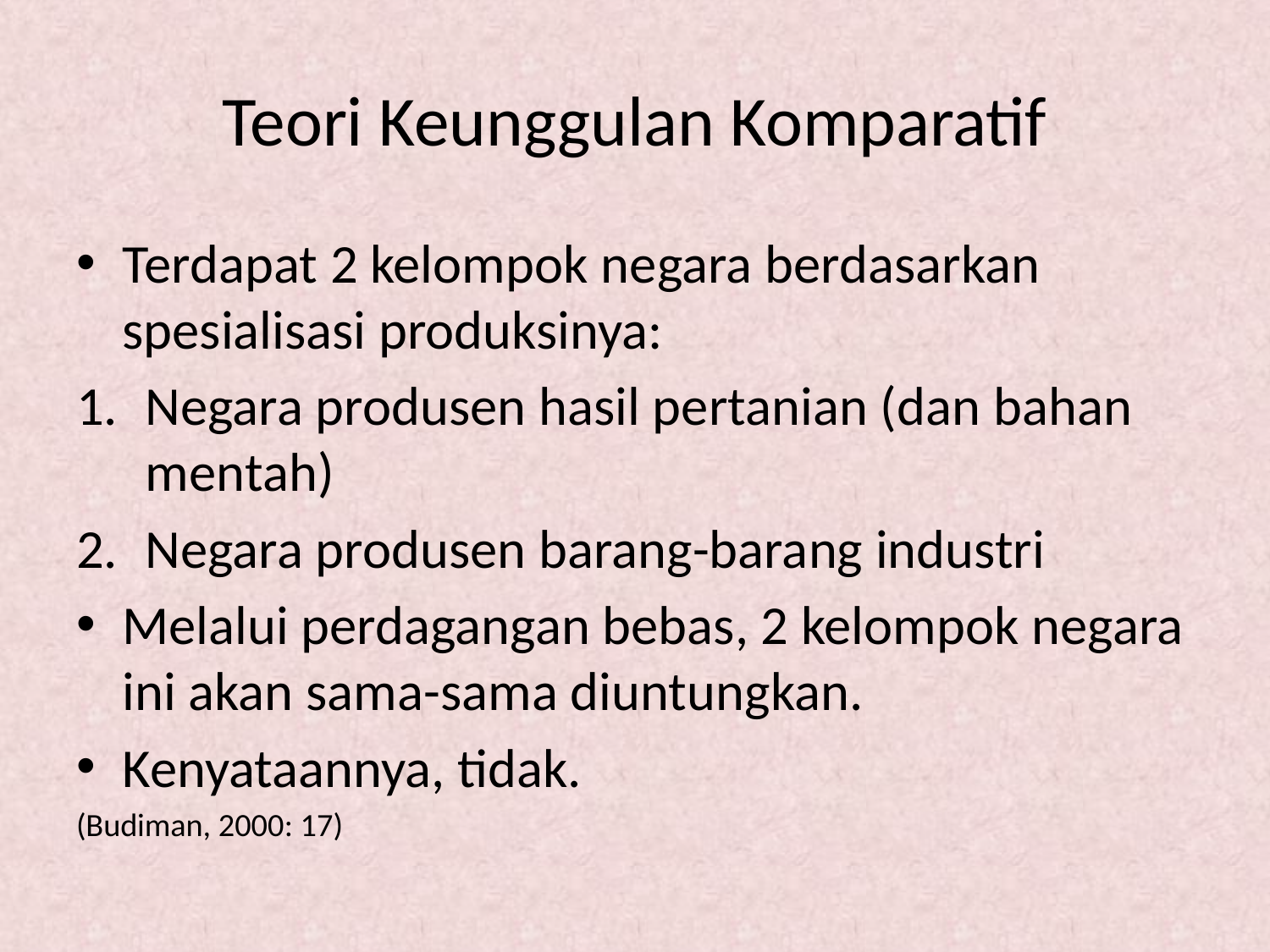

# Teori Keunggulan Komparatif
Terdapat 2 kelompok negara berdasarkan spesialisasi produksinya:
Negara produsen hasil pertanian (dan bahan mentah)
Negara produsen barang-barang industri
Melalui perdagangan bebas, 2 kelompok negara ini akan sama-sama diuntungkan.
Kenyataannya, tidak.
(Budiman, 2000: 17)